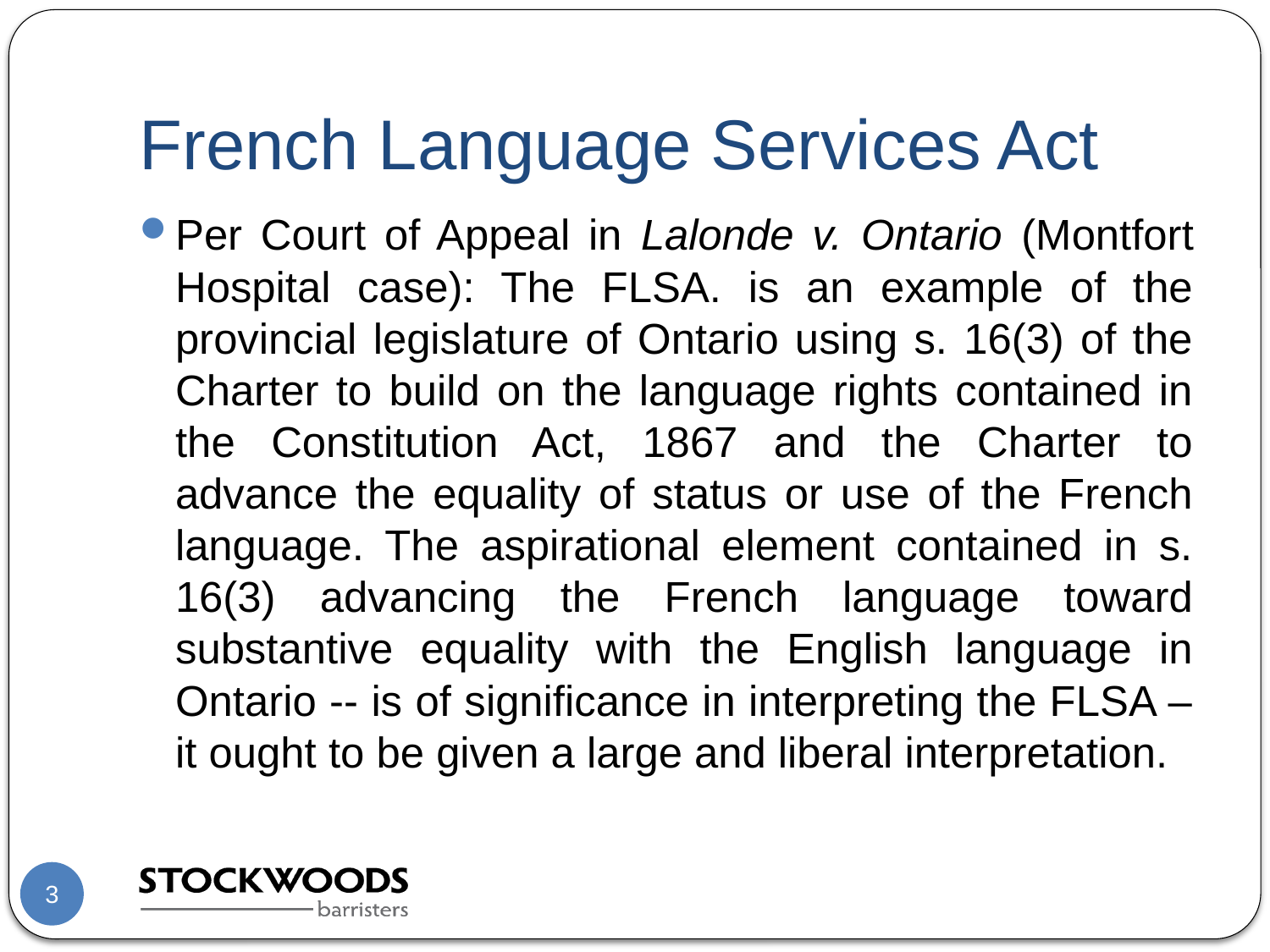

# French Language Services Act
Per Court of Appeal in Lalonde v. Ontario (Montfort Hospital case): The FLSA. is an example of the provincial legislature of Ontario using s. 16(3) of the Charter to build on the language rights contained in the Constitution Act, 1867 and the Charter to advance the equality of status or use of the French language. The aspirational element contained in s. 16(3) advancing the French language toward substantive equality with the English language in Ontario -- is of significance in interpreting the FLSA – it ought to be given a large and liberal interpretation.

3